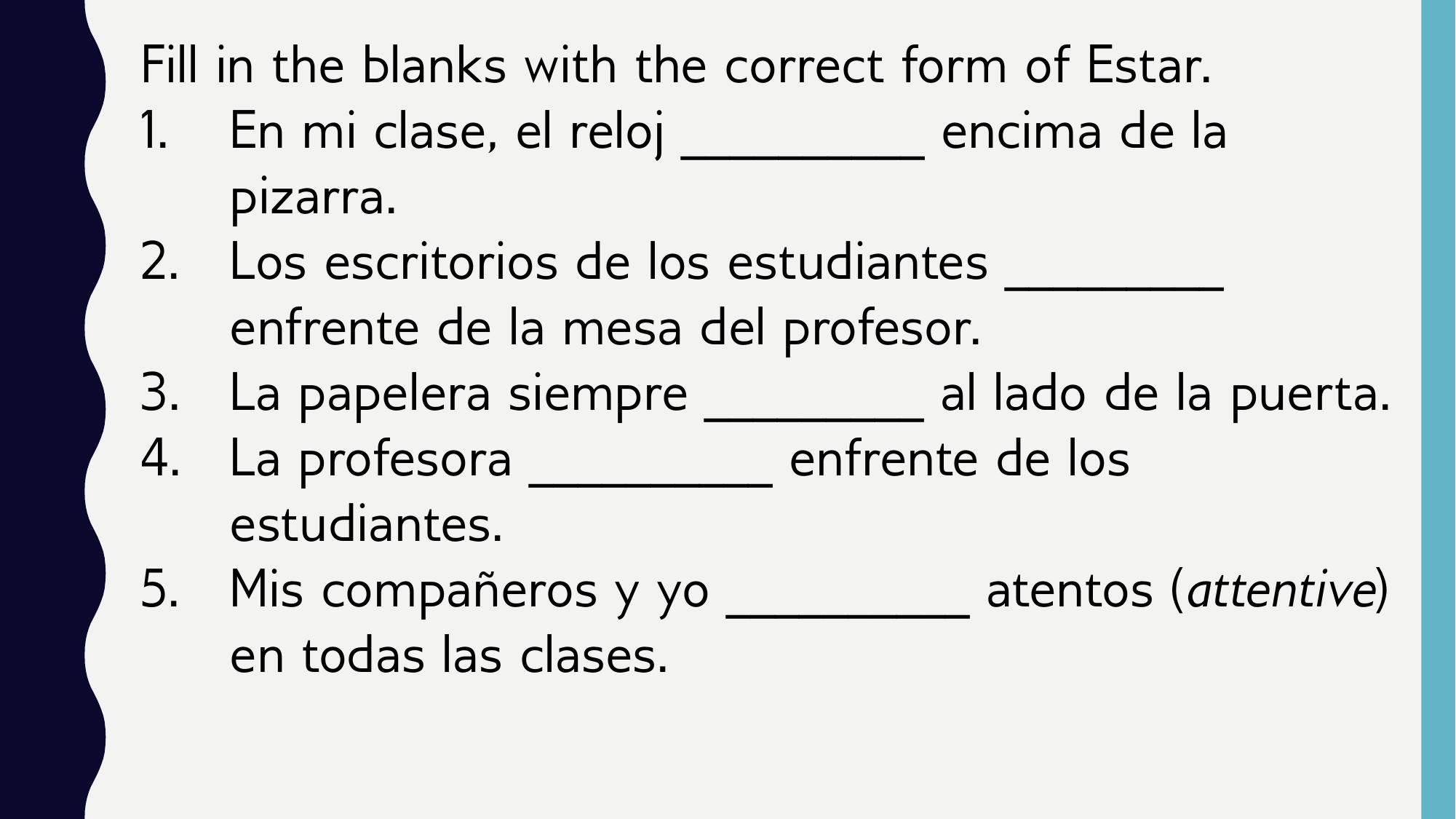

Fill in the blanks with the correct form of Estar.
En mi clase, el reloj __________ encima de la pizarra.
Los escritorios de los estudiantes _________ enfrente de la mesa del profesor.
La papelera siempre _________ al lado de la puerta.
La profesora __________ enfrente de los estudiantes.
Mis compañeros y yo __________ atentos (attentive) en todas las clases.